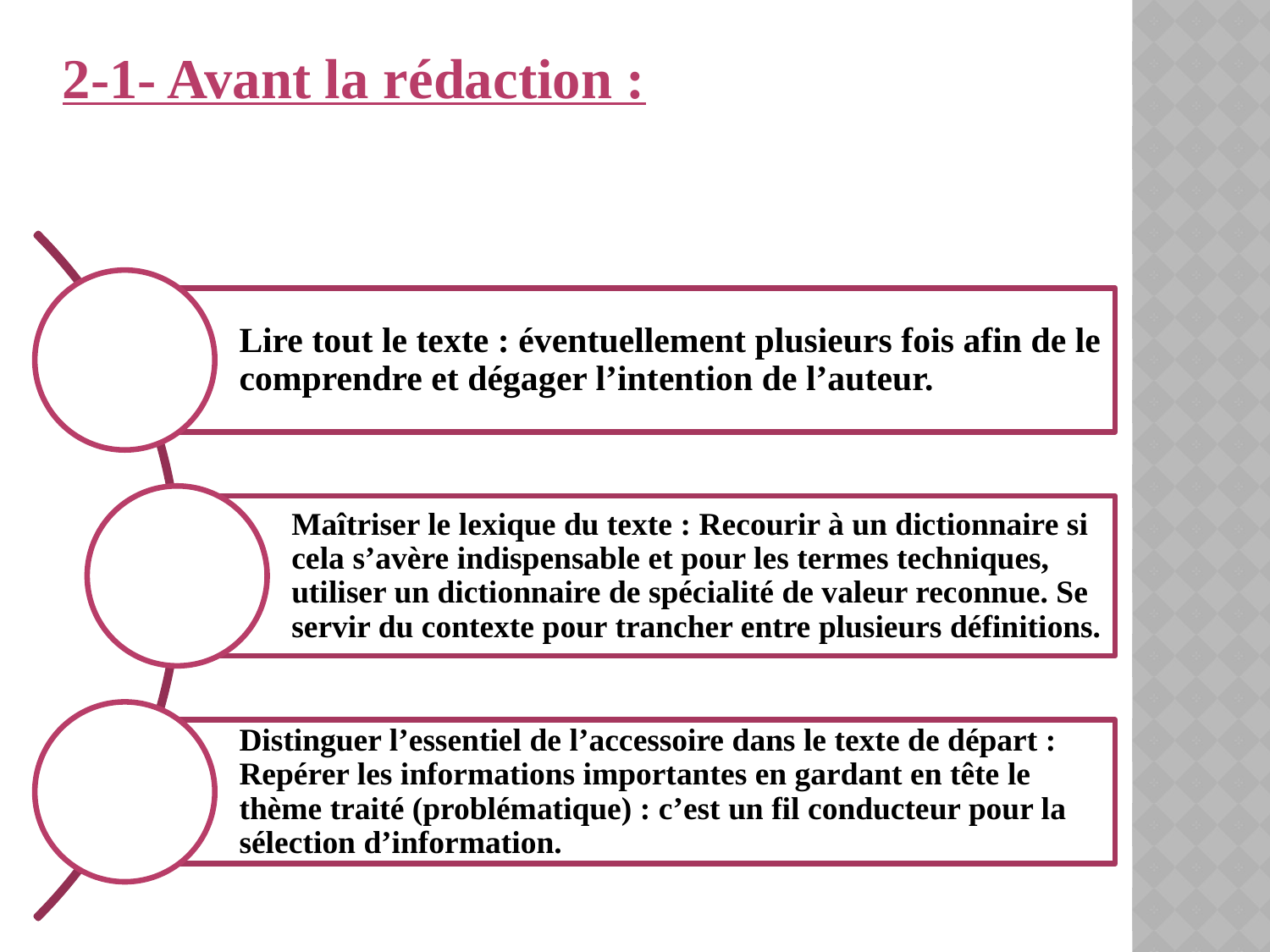

2-1- Avant la rédaction :
Lire tout le texte : éventuellement plusieurs fois afin de le comprendre et dégager l’intention de l’auteur.
Maîtriser le lexique du texte : Recourir à un dictionnaire si cela s’avère indispensable et pour les termes techniques, utiliser un dictionnaire de spécialité de valeur reconnue. Se servir du contexte pour trancher entre plusieurs définitions.
Distinguer l’essentiel de l’accessoire dans le texte de départ : Repérer les informations importantes en gardant en tête le thème traité (problématique) : c’est un fil conducteur pour la sélection d’information.